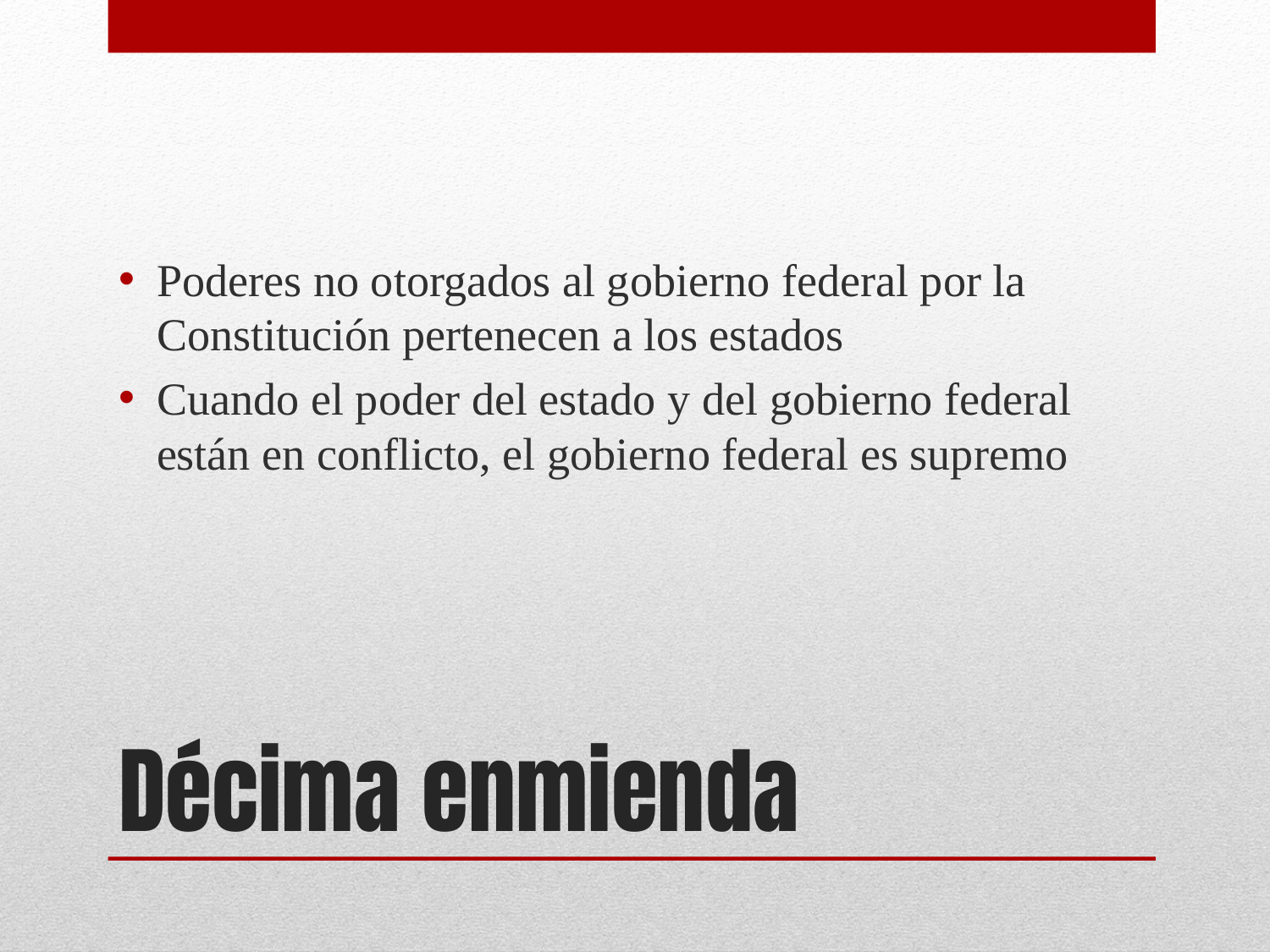

Poderes no otorgados al gobierno federal por la Constitución pertenecen a los estados
Cuando el poder del estado y del gobierno federal están en conflicto, el gobierno federal es supremo
# Décima enmienda